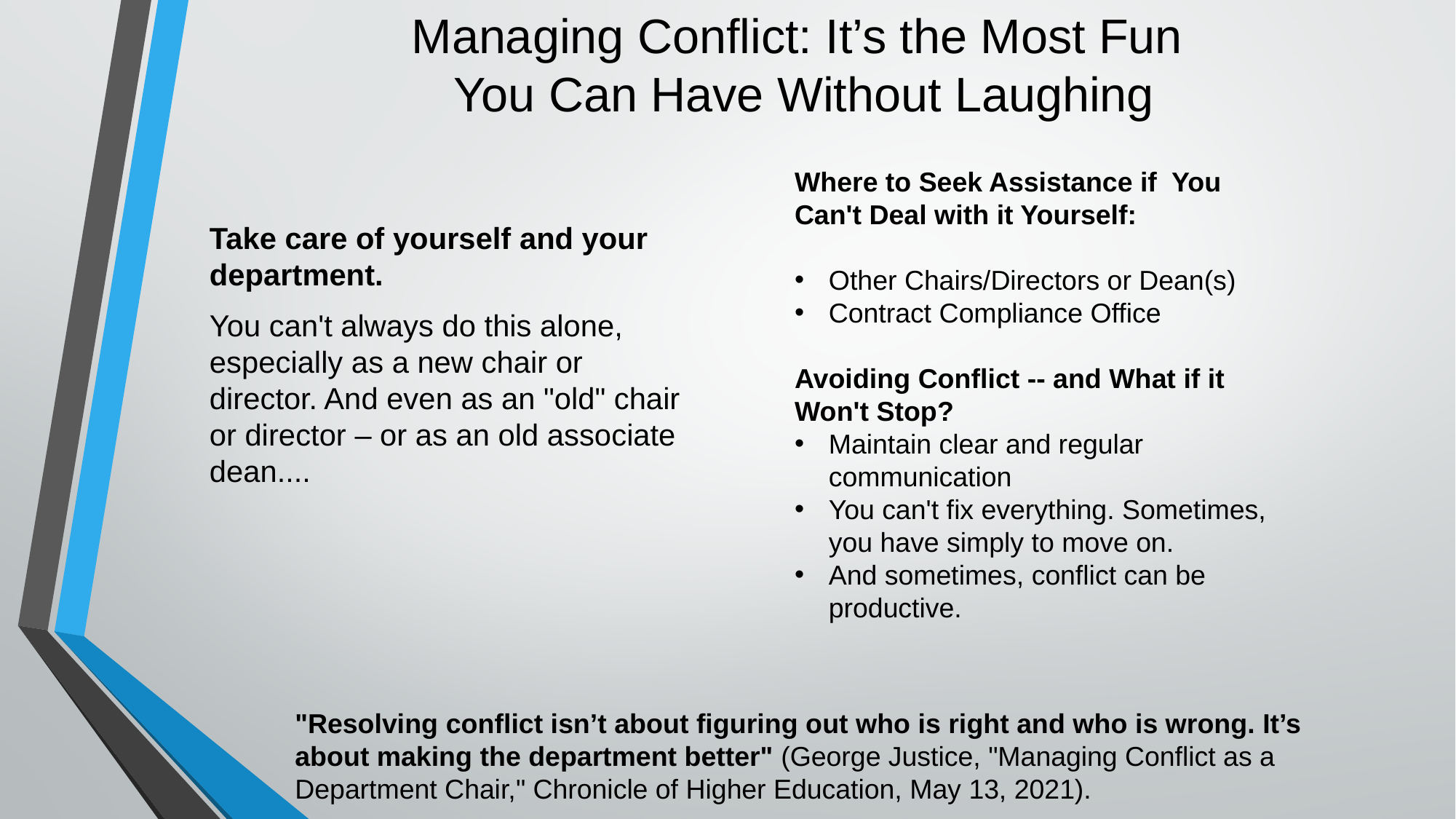

# Managing Conflict: It’s the Most Fun You Can Have Without Laughing

Take care of yourself and your department.
You can't always do this alone, especially as a new chair or director. And even as an "old" chair or director – or as an old associate dean....
Where to Seek Assistance if  You Can't Deal with it Yourself:

Other Chairs/Directors or Dean(s)
Contract Compliance Office

Avoiding Conflict -- and What if it Won't Stop?
Maintain clear and regular communication
You can't fix everything. Sometimes, you have simply to move on.
And sometimes, conflict can be productive.

"Resolving conflict isn’t about figuring out who is right and who is wrong. It’s about making the department better" (George Justice, "Managing Conflict as a Department Chair," Chronicle of Higher Education, May 13, 2021).